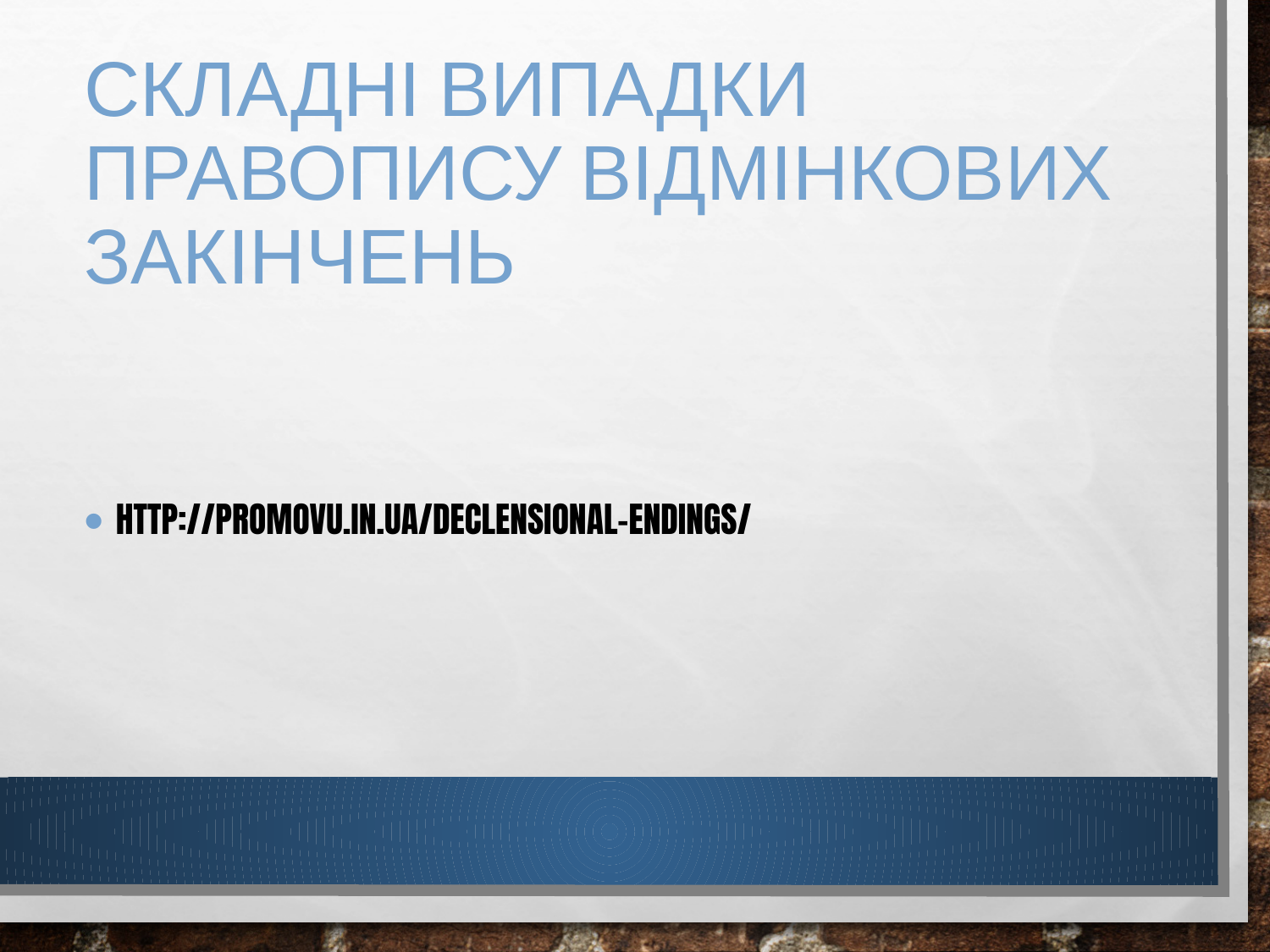

# Складні випадки правопису відмінкових закінчень
http://promovu.in.ua/declensional-endings/